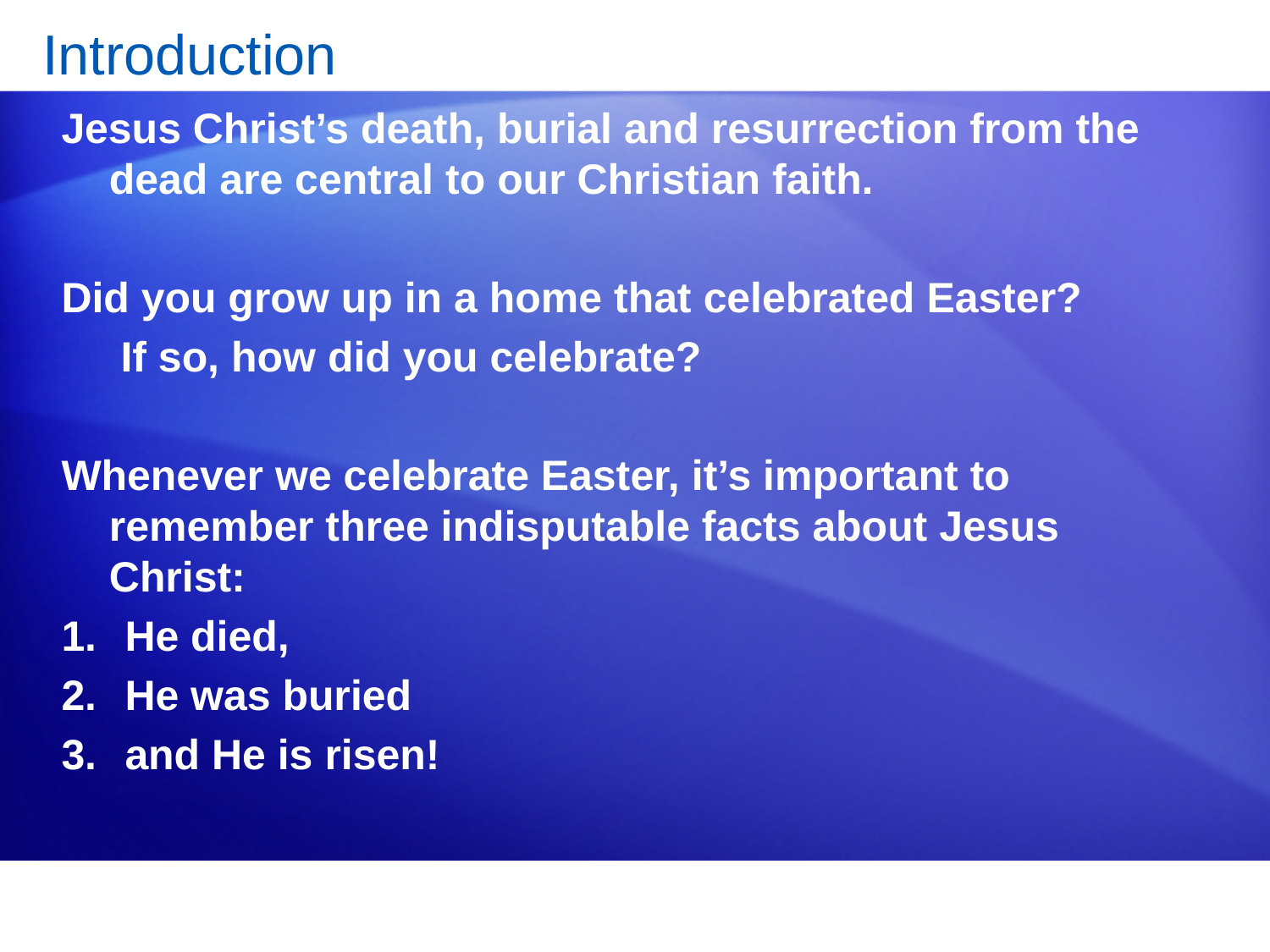

# Introduction
Jesus Christ’s death, burial and resurrection from the dead are central to our Christian faith.

Did you grow up in a home that celebrated Easter?
     If so, how did you celebrate?

Whenever we celebrate Easter, it’s important to remember three indisputable facts about Jesus Christ:
He died,
He was buried
and He is risen!